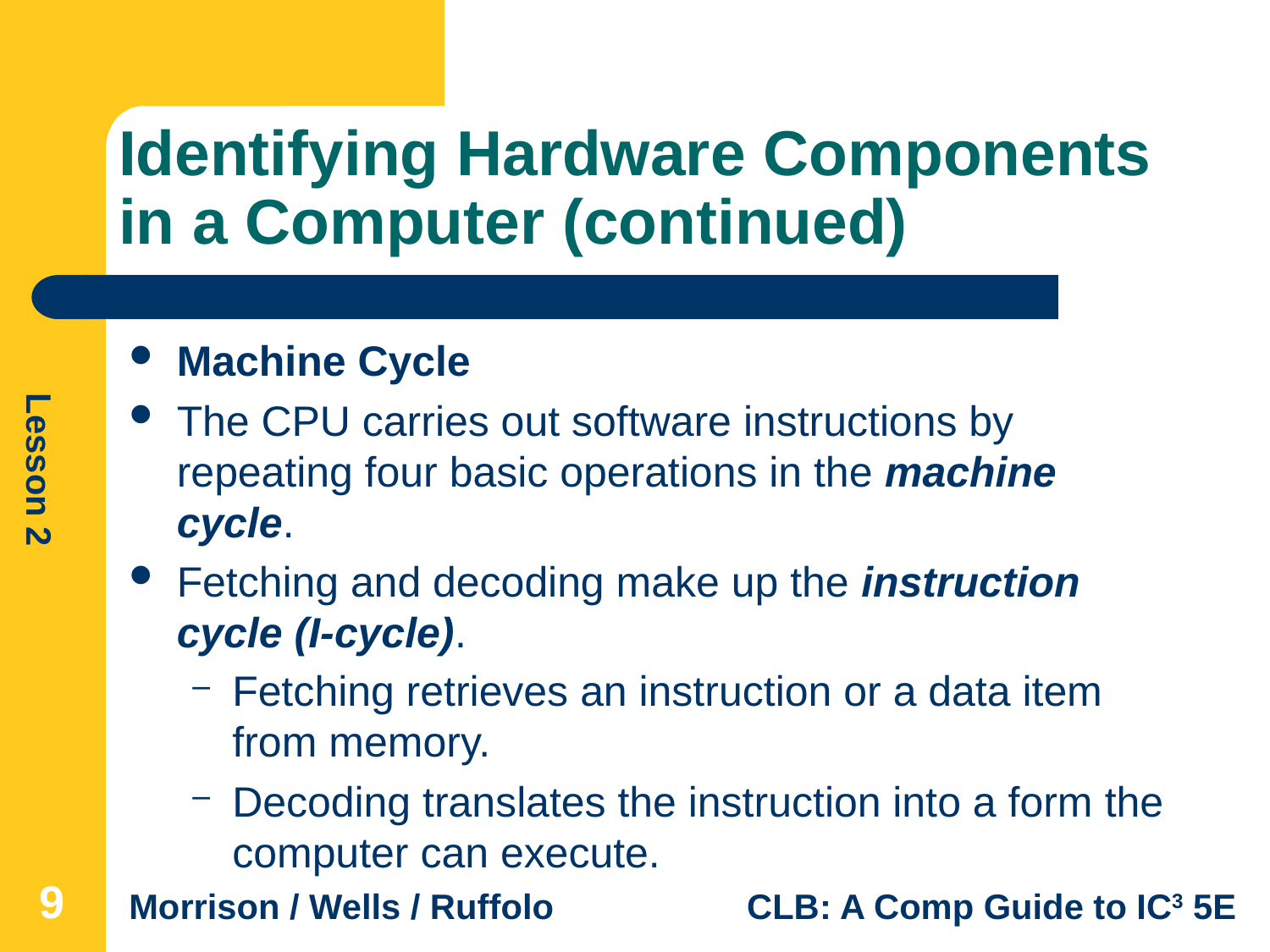

# Identifying Hardware Components in a Computer (continued)
Machine Cycle
The CPU carries out software instructions by repeating four basic operations in the machine cycle.
Fetching and decoding make up the instruction cycle (I-cycle).
Fetching retrieves an instruction or a data item from memory.
Decoding translates the instruction into a form the computer can execute.
9